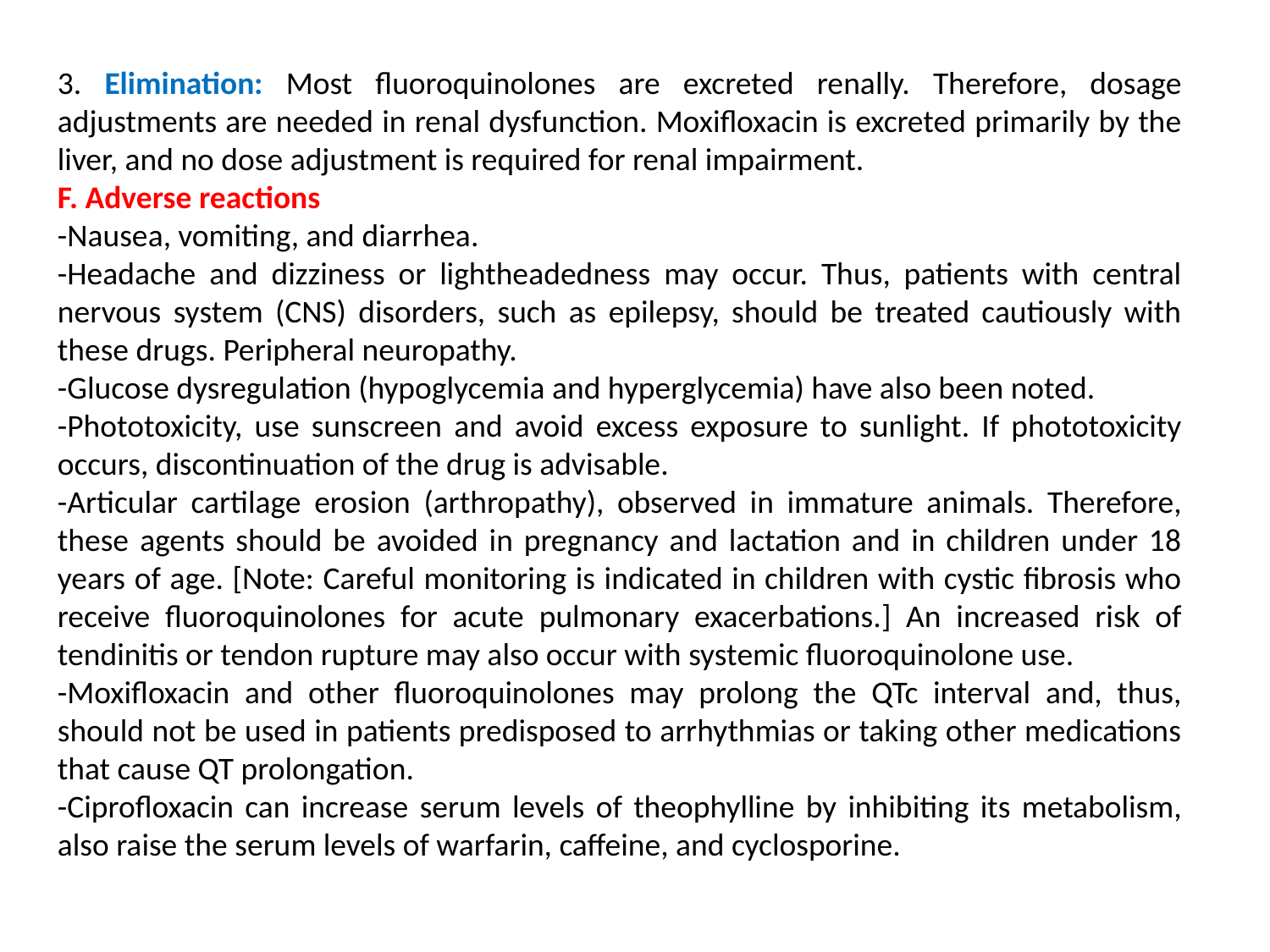

3. Elimination: Most fluoroquinolones are excreted renally. Therefore, dosage adjustments are needed in renal dysfunction. Moxifloxacin is excreted primarily by the liver, and no dose adjustment is required for renal impairment.
F. Adverse reactions
-Nausea, vomiting, and diarrhea.
-Headache and dizziness or lightheadedness may occur. Thus, patients with central nervous system (CNS) disorders, such as epilepsy, should be treated cautiously with these drugs. Peripheral neuropathy.
-Glucose dysregulation (hypoglycemia and hyperglycemia) have also been noted.
-Phototoxicity, use sunscreen and avoid excess exposure to sunlight. If phototoxicity occurs, discontinuation of the drug is advisable.
-Articular cartilage erosion (arthropathy), observed in immature animals. Therefore, these agents should be avoided in pregnancy and lactation and in children under 18 years of age. [Note: Careful monitoring is indicated in children with cystic fibrosis who receive fluoroquinolones for acute pulmonary exacerbations.] An increased risk of tendinitis or tendon rupture may also occur with systemic fluoroquinolone use.
-Moxifloxacin and other fluoroquinolones may prolong the QTc interval and, thus, should not be used in patients predisposed to arrhythmias or taking other medications that cause QT prolongation.
-Ciprofloxacin can increase serum levels of theophylline by inhibiting its metabolism, also raise the serum levels of warfarin, caffeine, and cyclosporine.